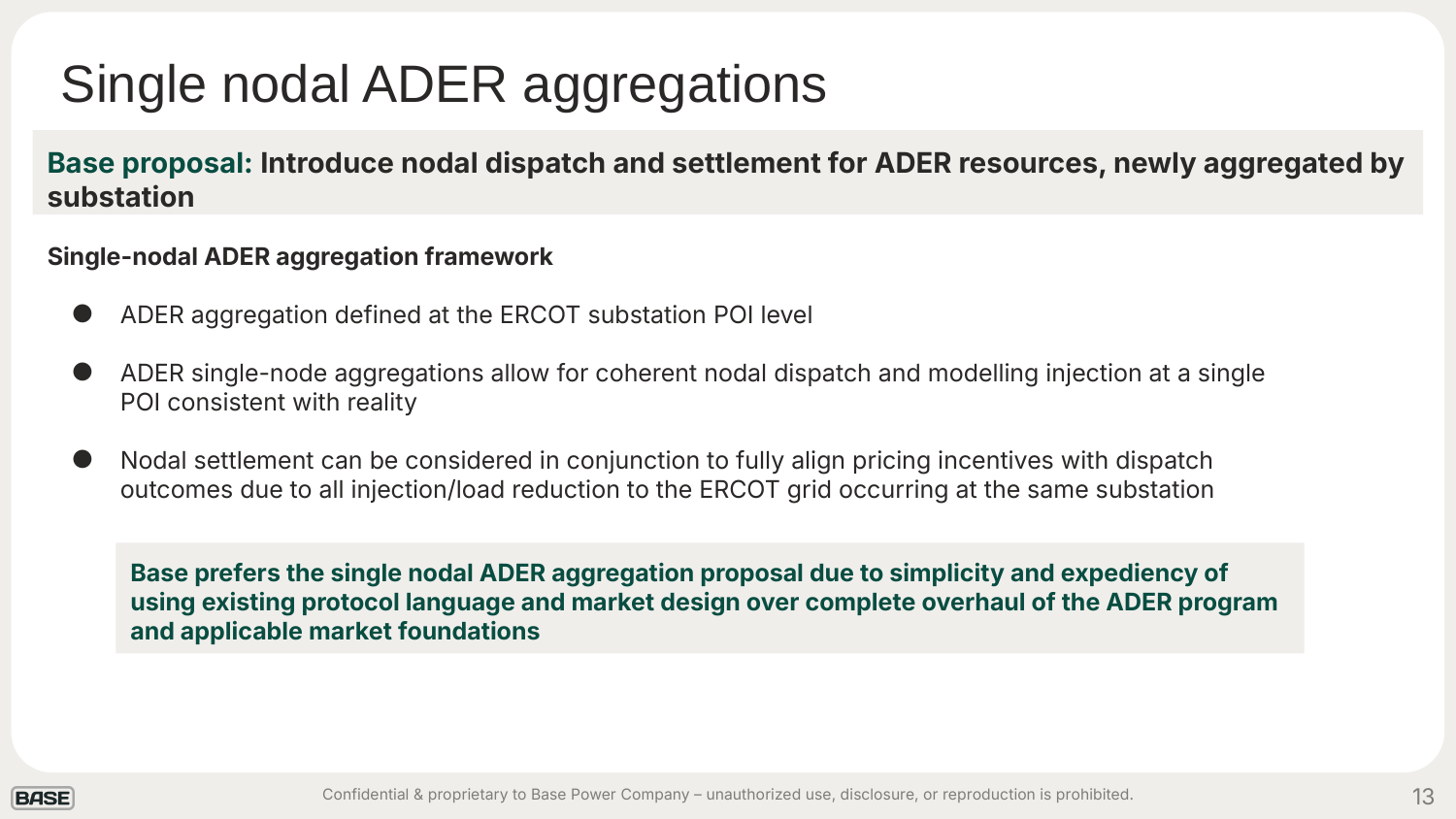

# Single nodal ADER aggregations
Base proposal: Introduce nodal dispatch and settlement for ADER resources, newly aggregated by substation
Single-nodal ADER aggregation framework

ADER aggregation defined at the ERCOT substation POI level
ADER single-node aggregations allow for coherent nodal dispatch and modelling injection at a single POI consistent with reality
Nodal settlement can be considered in conjunction to fully align pricing incentives with dispatch outcomes due to all injection/load reduction to the ERCOT grid occurring at the same substation
Base prefers the single nodal ADER aggregation proposal due to simplicity and expediency of using existing protocol language and market design over complete overhaul of the ADER program and applicable market foundations
Confidential & proprietary to Base Power Company – unauthorized use, disclosure, or reproduction is prohibited.
13